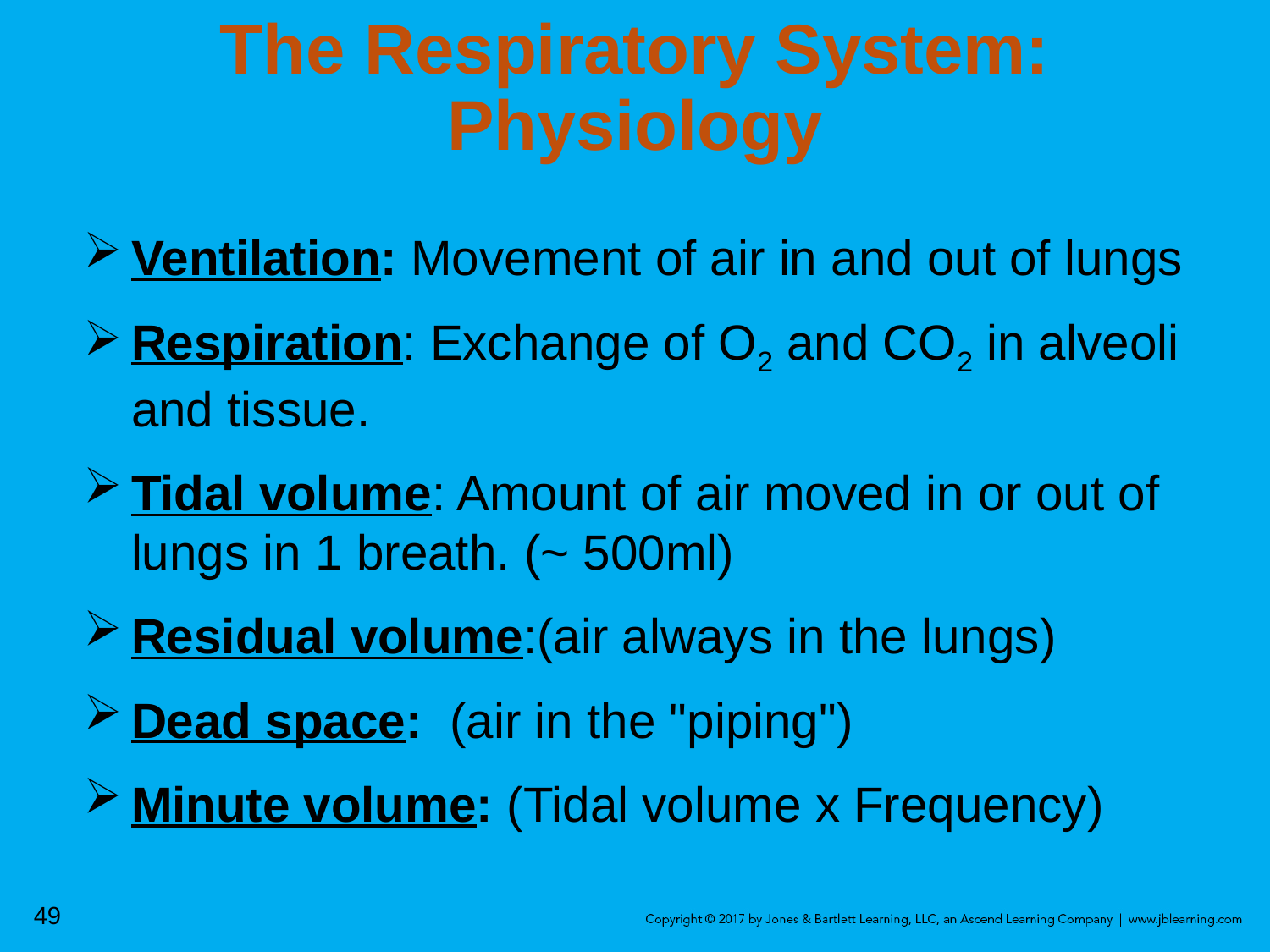

# The Respiratory System: Physiology
Ventilation: Movement of air in and out of lungs
Respiration: Exchange of O2 and CO2 in alveoli and tissue.
Tidal volume: Amount of air moved in or out of lungs in 1 breath. (~ 500ml)
Residual volume:(air always in the lungs)
Dead space:  (air in the "piping")
Minute volume: (Tidal volume x Frequency)
49